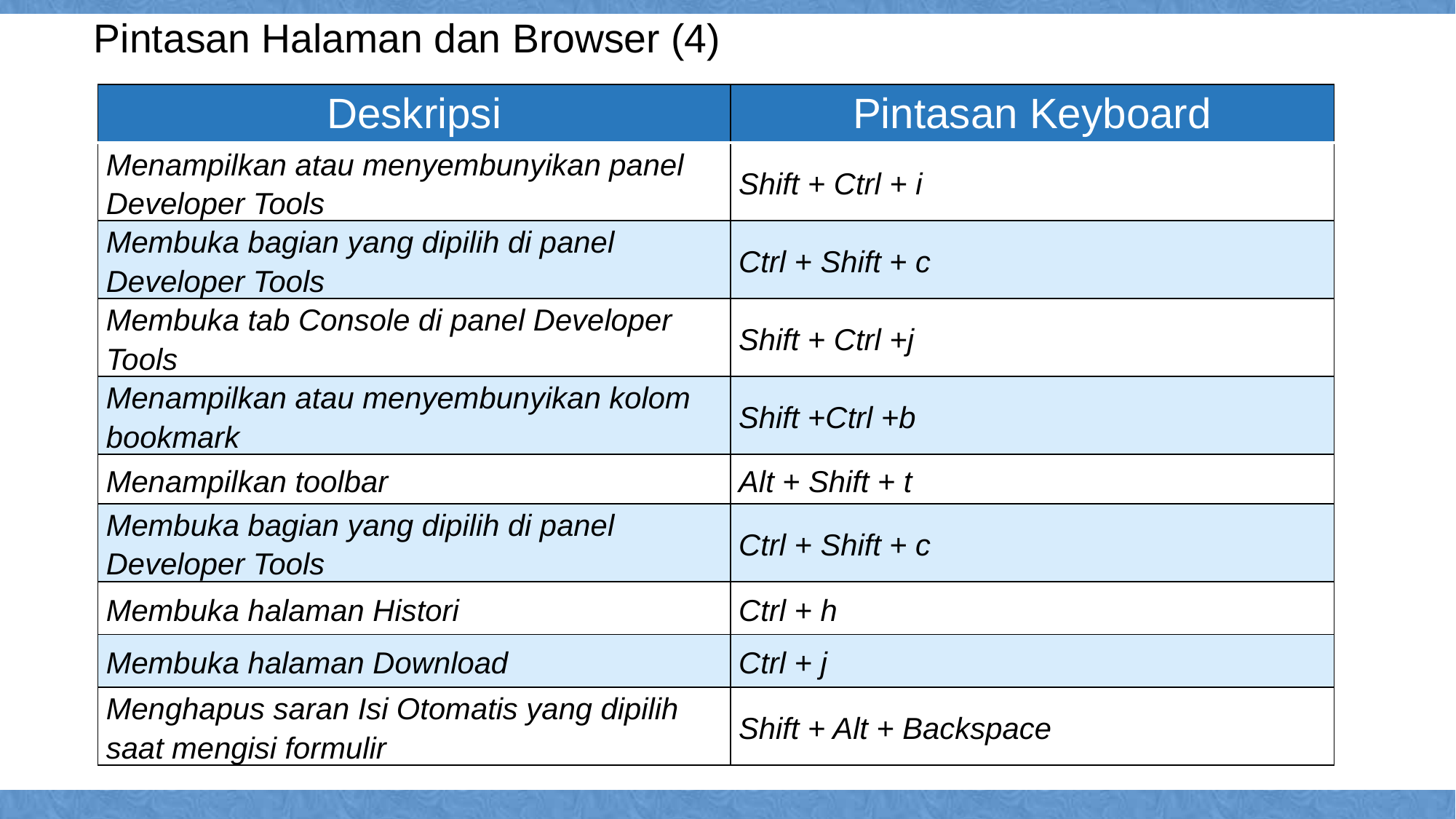

Pintasan Halaman dan Browser (4)

| Deskripsi | Pintasan Keyboard |
| --- | --- |
| Menampilkan atau menyembunyikan panel Developer Tools | Shift + Ctrl + i |
| Membuka bagian yang dipilih di panel Developer Tools | Ctrl + Shift + c |
| Membuka tab Console di panel Developer Tools | Shift + Ctrl +j |
| Menampilkan atau menyembunyikan kolom bookmark | Shift +Ctrl +b |
| Menampilkan toolbar | Alt + Shift + t |
| Membuka bagian yang dipilih di panel Developer Tools | Ctrl + Shift + c |
| Membuka halaman Histori | Ctrl + h |
| Membuka halaman Download | Ctrl + j |
| Menghapus saran Isi Otomatis yang dipilih saat mengisi formulir | Shift + Alt + Backspace |